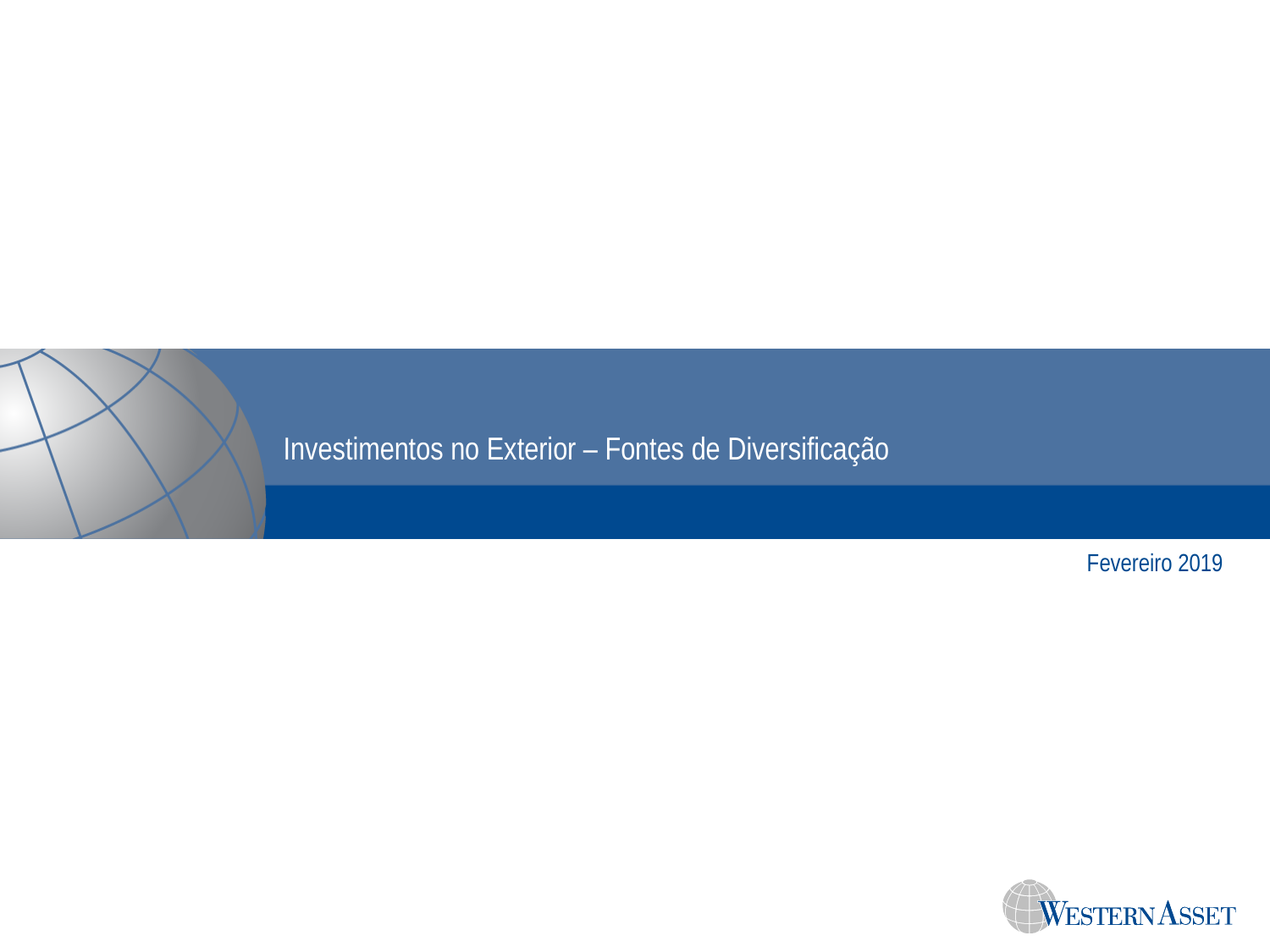

# Investimentos no Exterior – Fontes de Diversificação
Fevereiro 2019

|  |  |  |  |  |  |
| --- | --- | --- | --- | --- | --- |